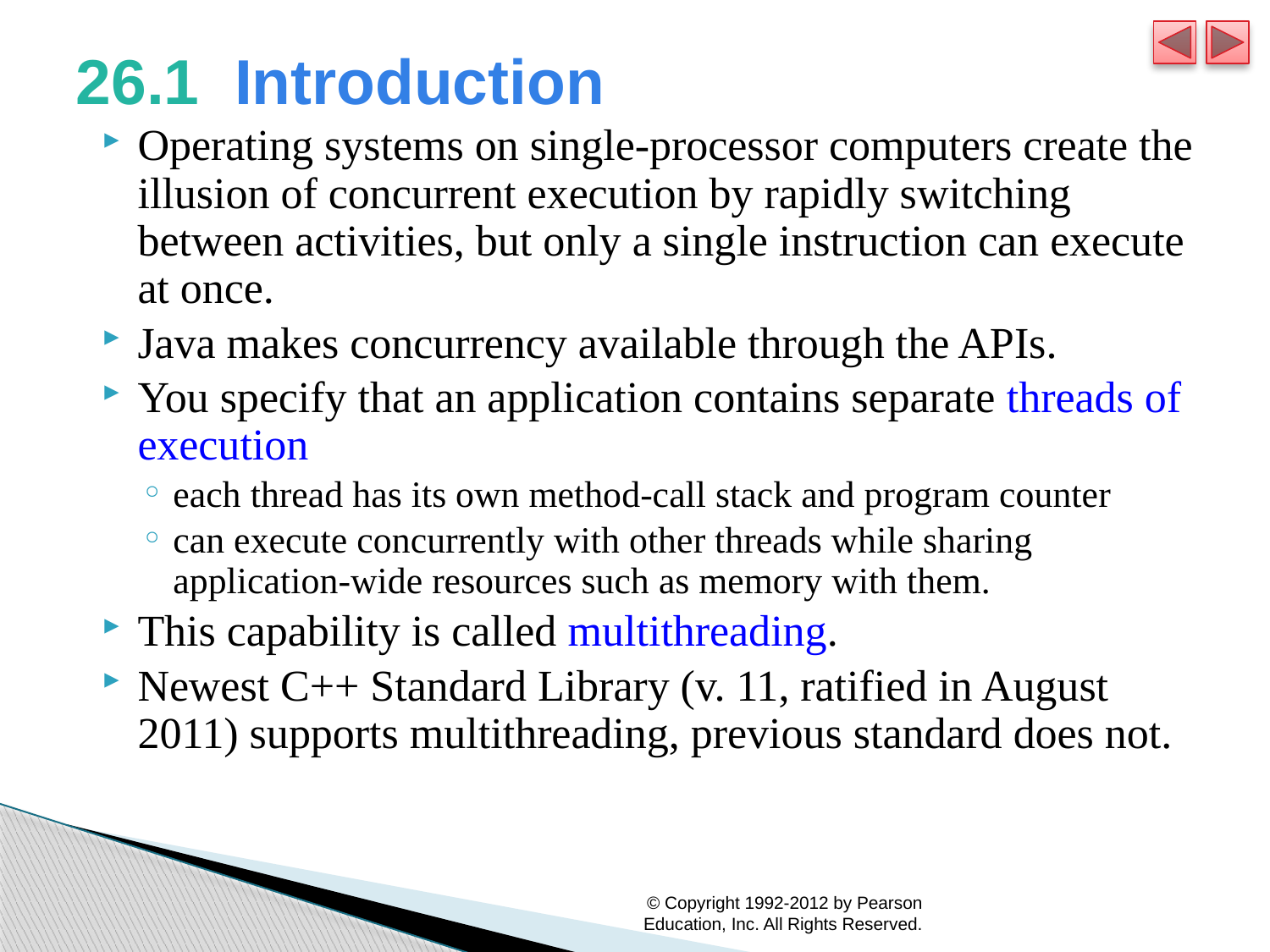

# 26.1  Introduction
Operating systems on single-processor computers create the illusion of concurrent execution by rapidly switching between activities, but only a single instruction can execute at once.
Java makes concurrency available through the APIs.
You specify that an application contains separate threads of execution
each thread has its own method-call stack and program counter
can execute concurrently with other threads while sharing application-wide resources such as memory with them.
This capability is called multithreading.
Newest C++ Standard Library (v. 11, ratified in August 2011) supports multithreading, previous standard does not.
© Copyright 1992-2012 by Pearson Education, Inc. All Rights Reserved.